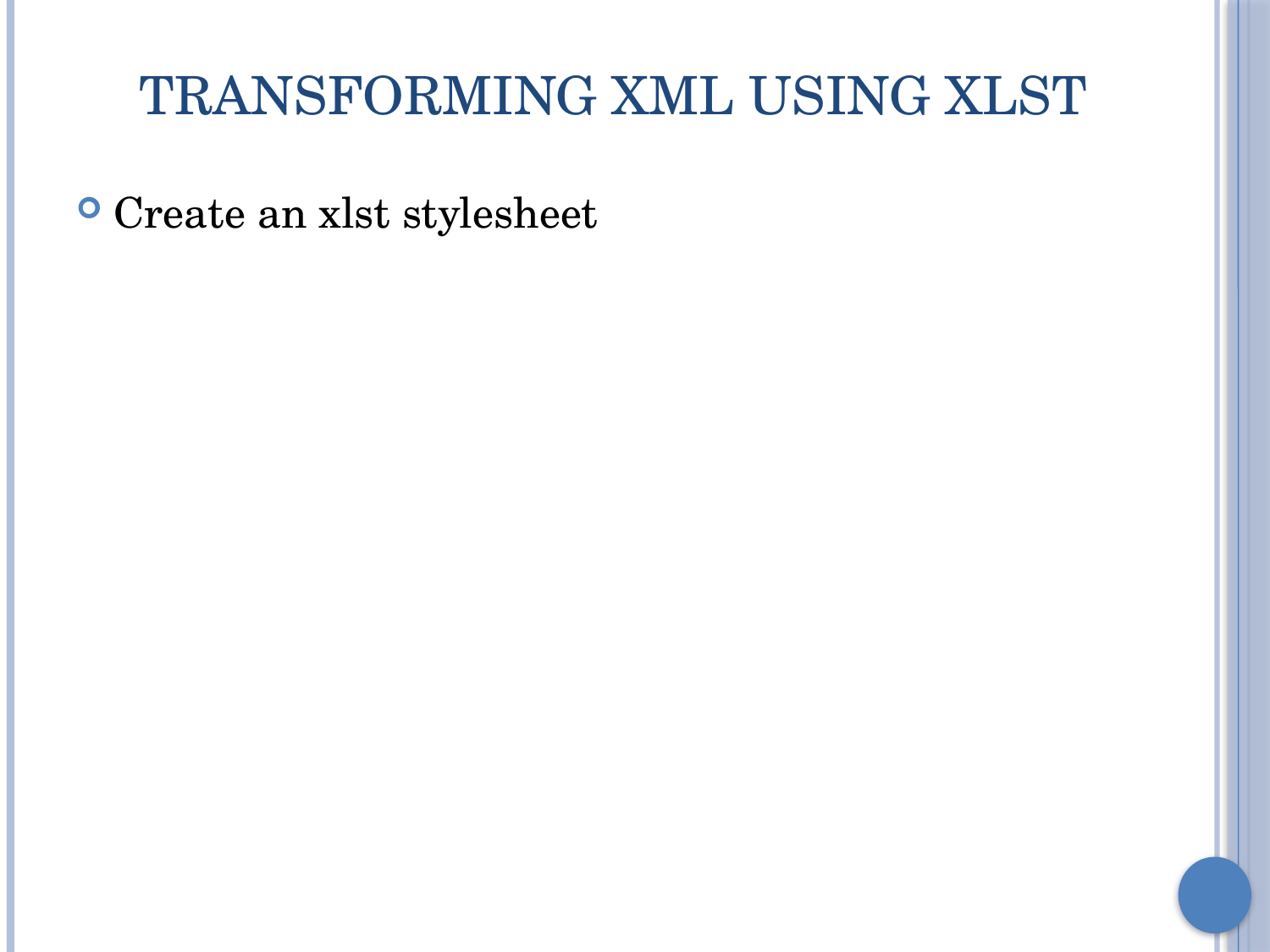

# Transforming XML Using XLST
Create an xlst stylesheet